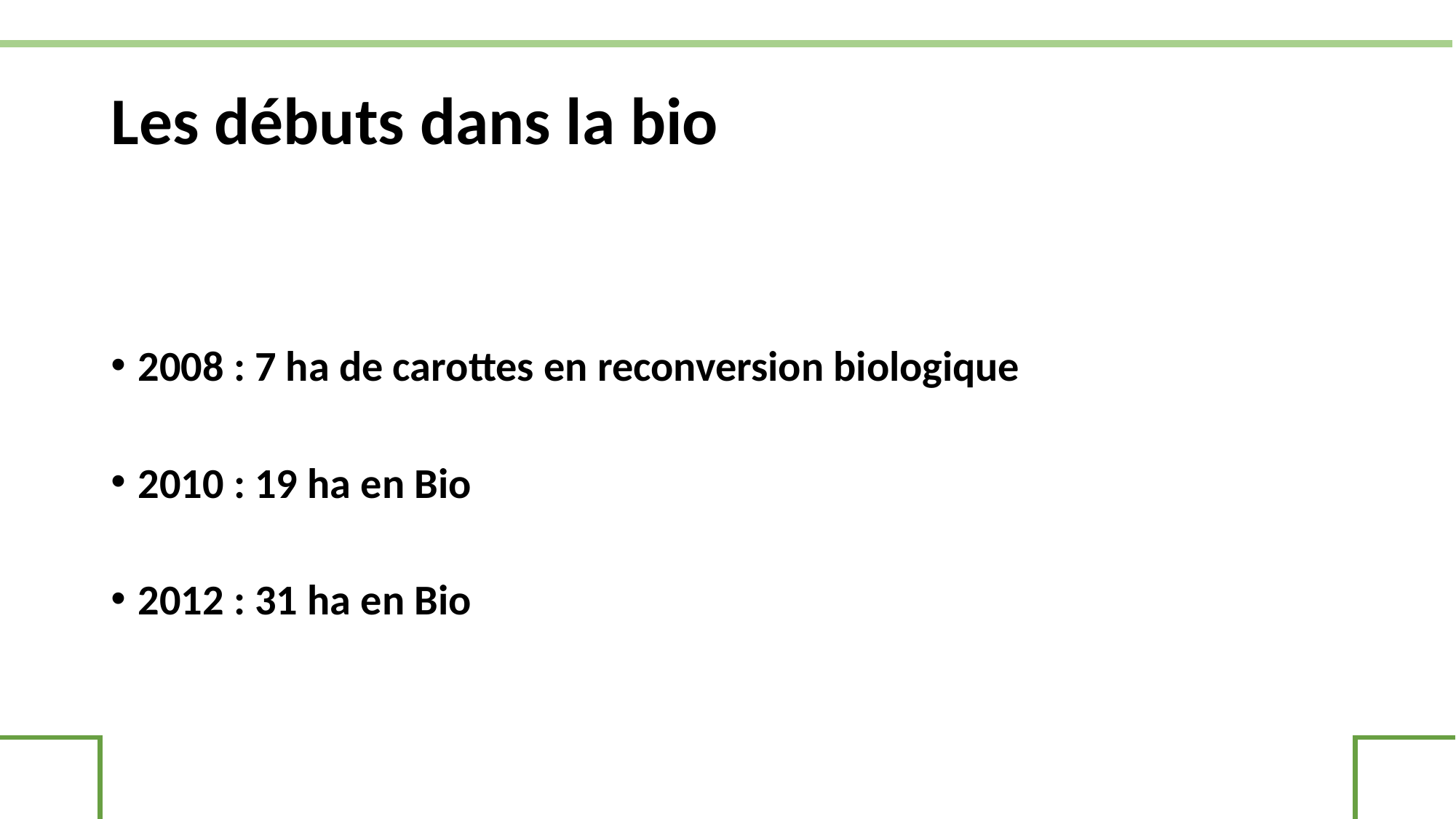

# Les débuts dans la bio
2008 : 7 ha de carottes en reconversion biologique
2010 : 19 ha en Bio
2012 : 31 ha en Bio